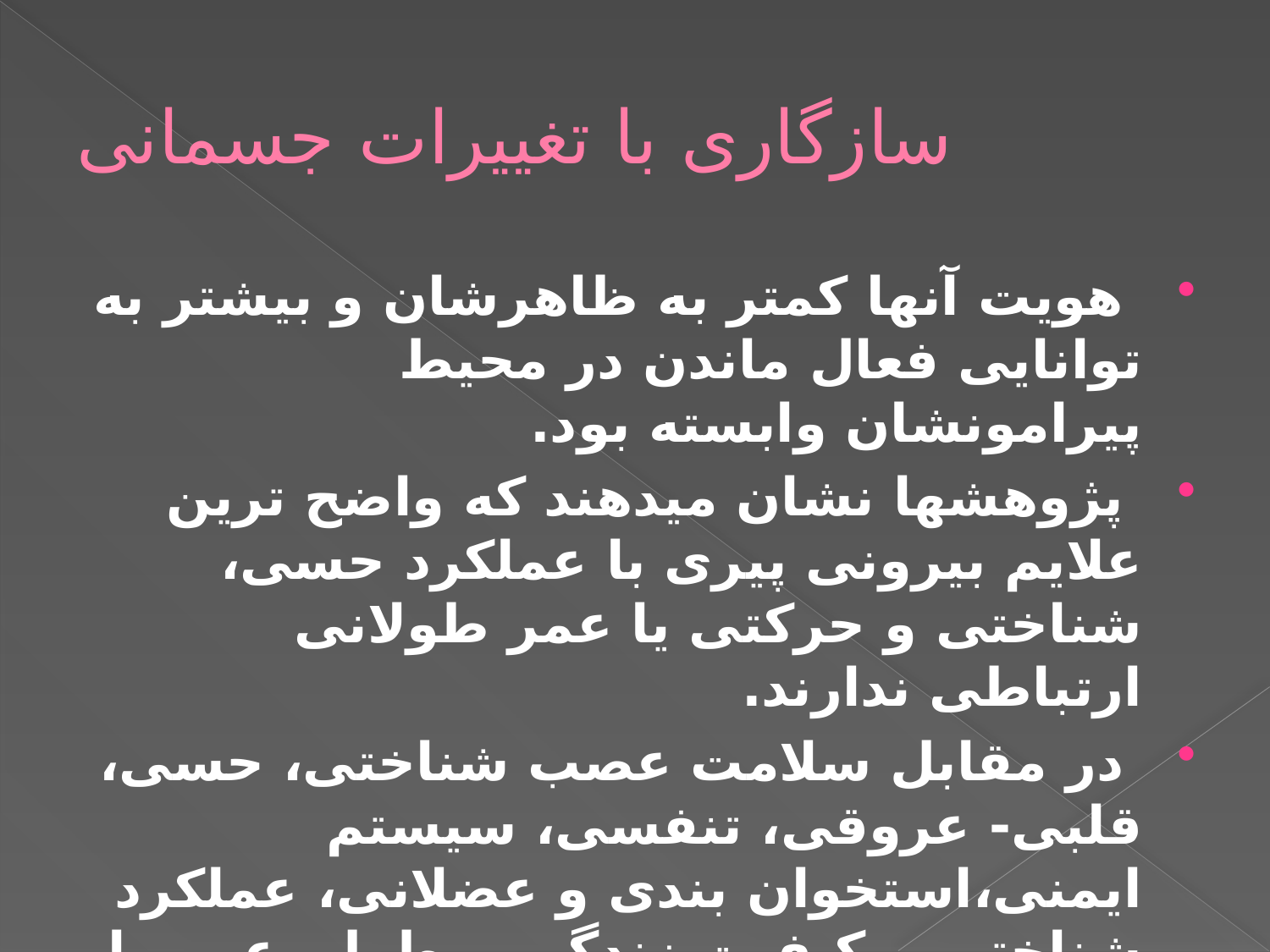

# سازگاری با تغییرات جسمانی
 هویت آنها کمتر به ظاهرشان و بیشتر به توانایی فعال ماندن در محیط پیرامونشان وابسته بود.
 پژوهشها نشان میدهند که واضح ترین علایم بیرونی پیری با عملکرد حسی، شناختی و حرکتی یا عمر طولانی ارتباطی ندارند.
 در مقابل سلامت عصب شناختی، حسی، قلبی- عروقی، تنفسی، سیستم ایمنی،استخوان بندی و عضلانی، عملکرد شناختی و کیفیت زندگی و طول  عمر را قویا پیش بینی میکنند.